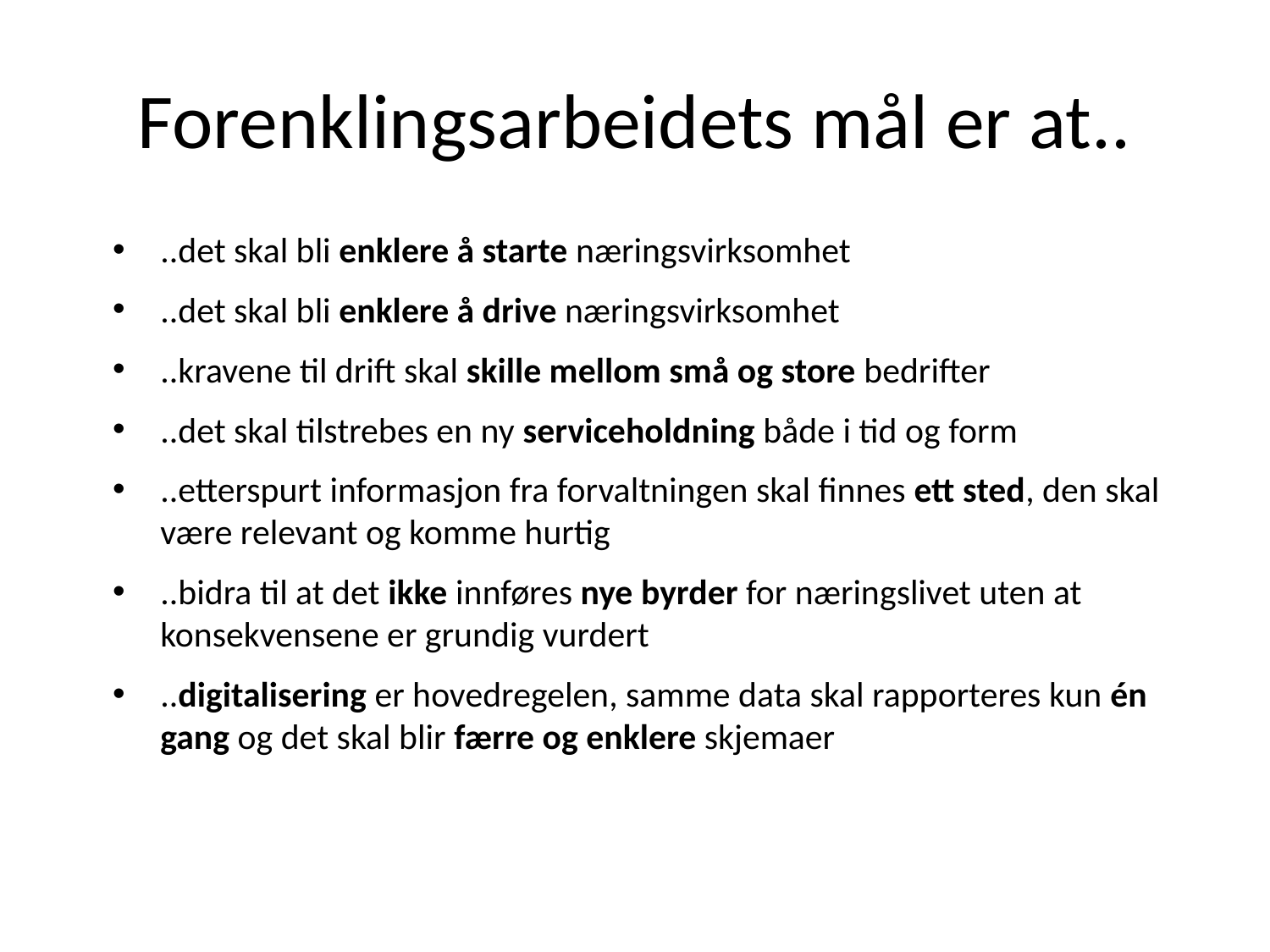

# Forenklingsarbeidets mål er at..
..det skal bli enklere å starte næringsvirksomhet
..det skal bli enklere å drive næringsvirksomhet
..kravene til drift skal skille mellom små og store bedrifter
..det skal tilstrebes en ny serviceholdning både i tid og form
..etterspurt informasjon fra forvaltningen skal finnes ett sted, den skal være relevant og komme hurtig
..bidra til at det ikke innføres nye byrder for næringslivet uten at konsekvensene er grundig vurdert
..digitalisering er hovedregelen, samme data skal rapporteres kun én gang og det skal blir færre og enklere skjemaer